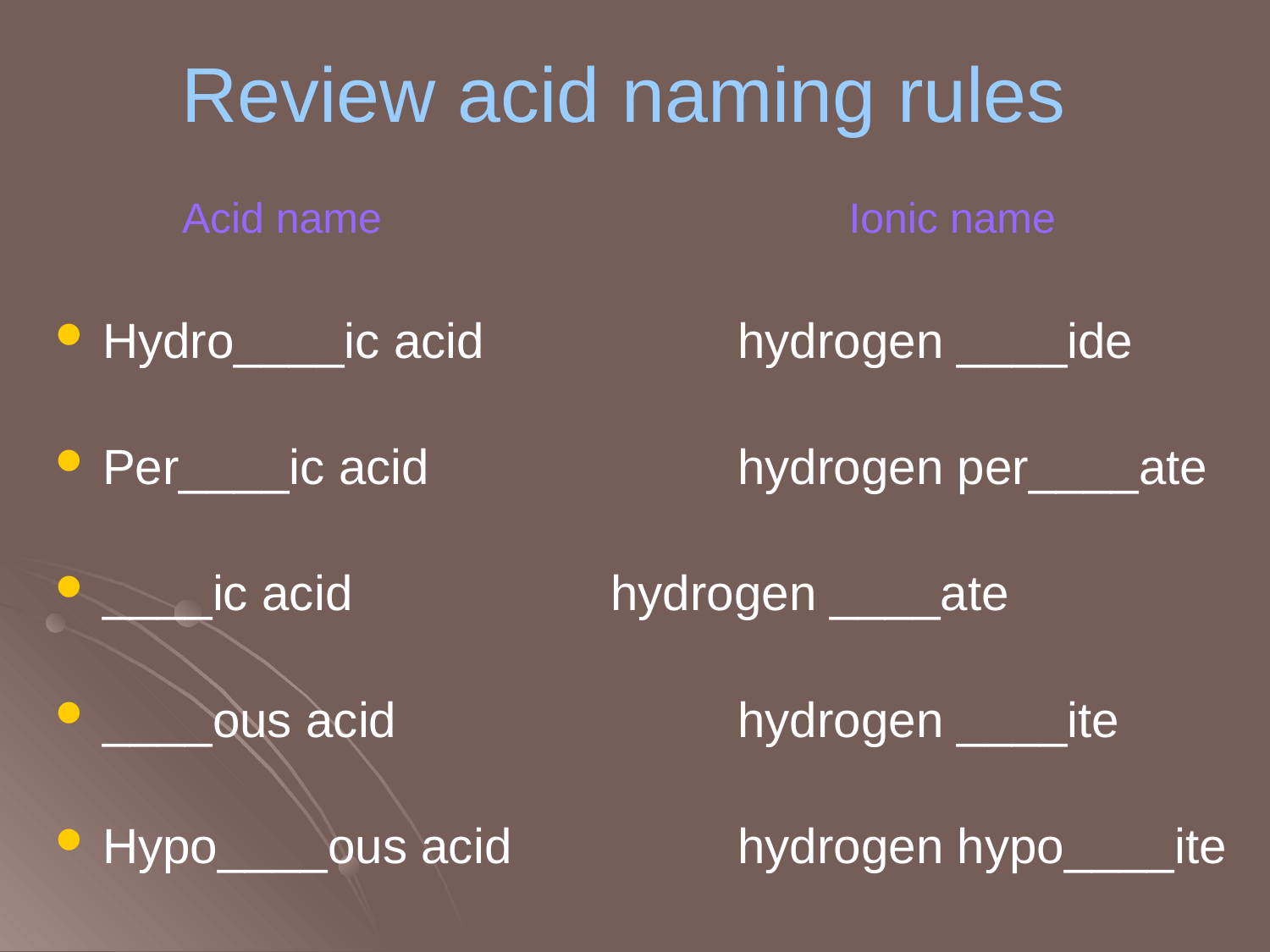

# Review acid naming rules
Acid name				Ionic name

Hydro____ic acid		hydrogen ____ide

Per____ic acid      		hydrogen per____ate

____ic acid			hydrogen ____ate

____ous acid			hydrogen ____ite

Hypo____ous acid 		hydrogen hypo____ite